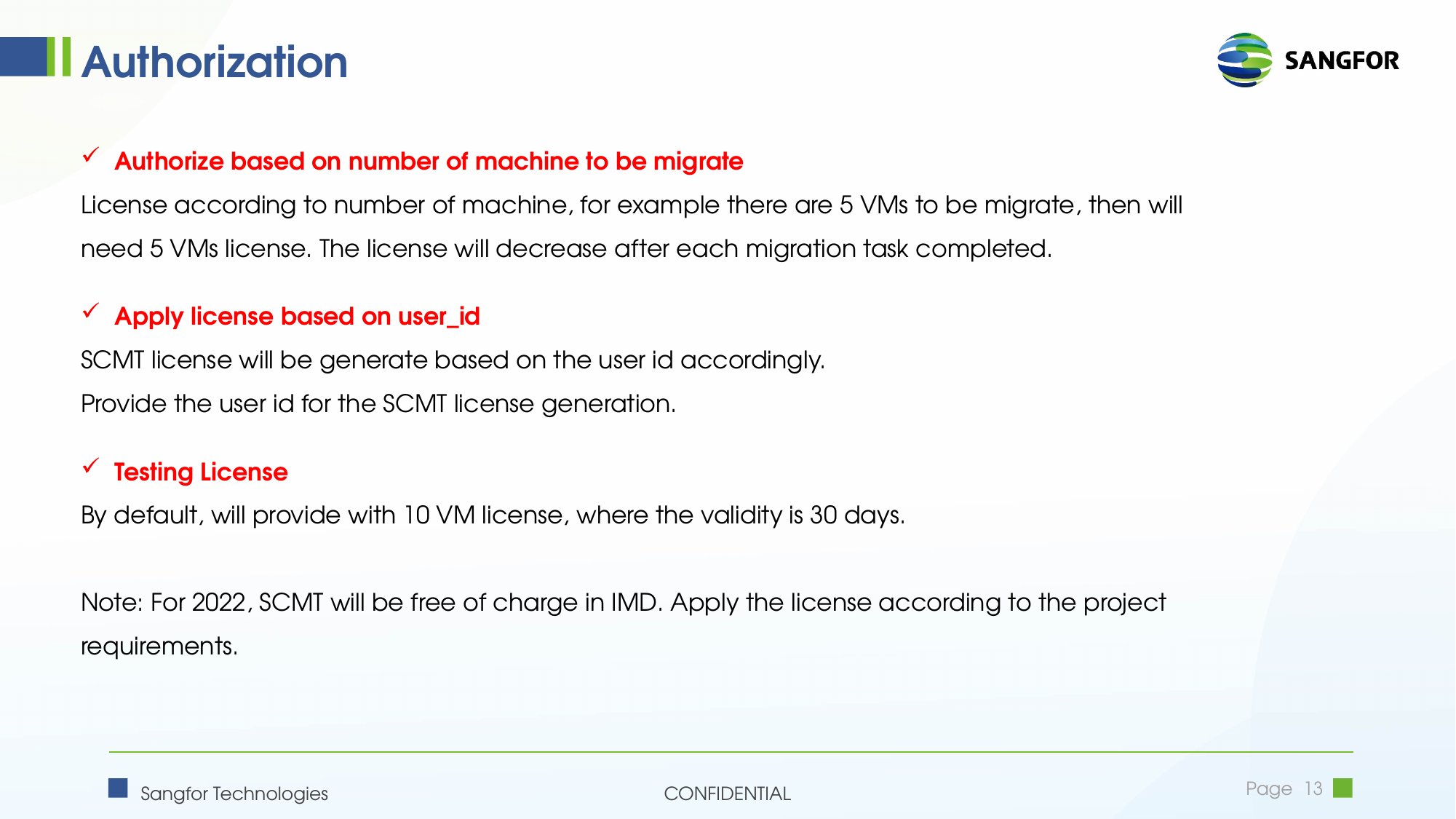

Authorization
Authorize based on number of machine to be migrate
License according to number of machine, for example there are 5 VMs to be migrate, then will need 5 VMs license. The license will decrease after each migration task completed.

Apply license based on user_id
SCMT license will be generate based on the user id accordingly.
Provide the user id for the SCMT license generation.

Testing License
By default, will provide with 10 VM license, where the validity is 30 days.

Note: For 2022, SCMT will be free of charge in IMD. Apply the license according to the project requirements.

Sangfor Technologies
CONFIDENTIAL
Page  13